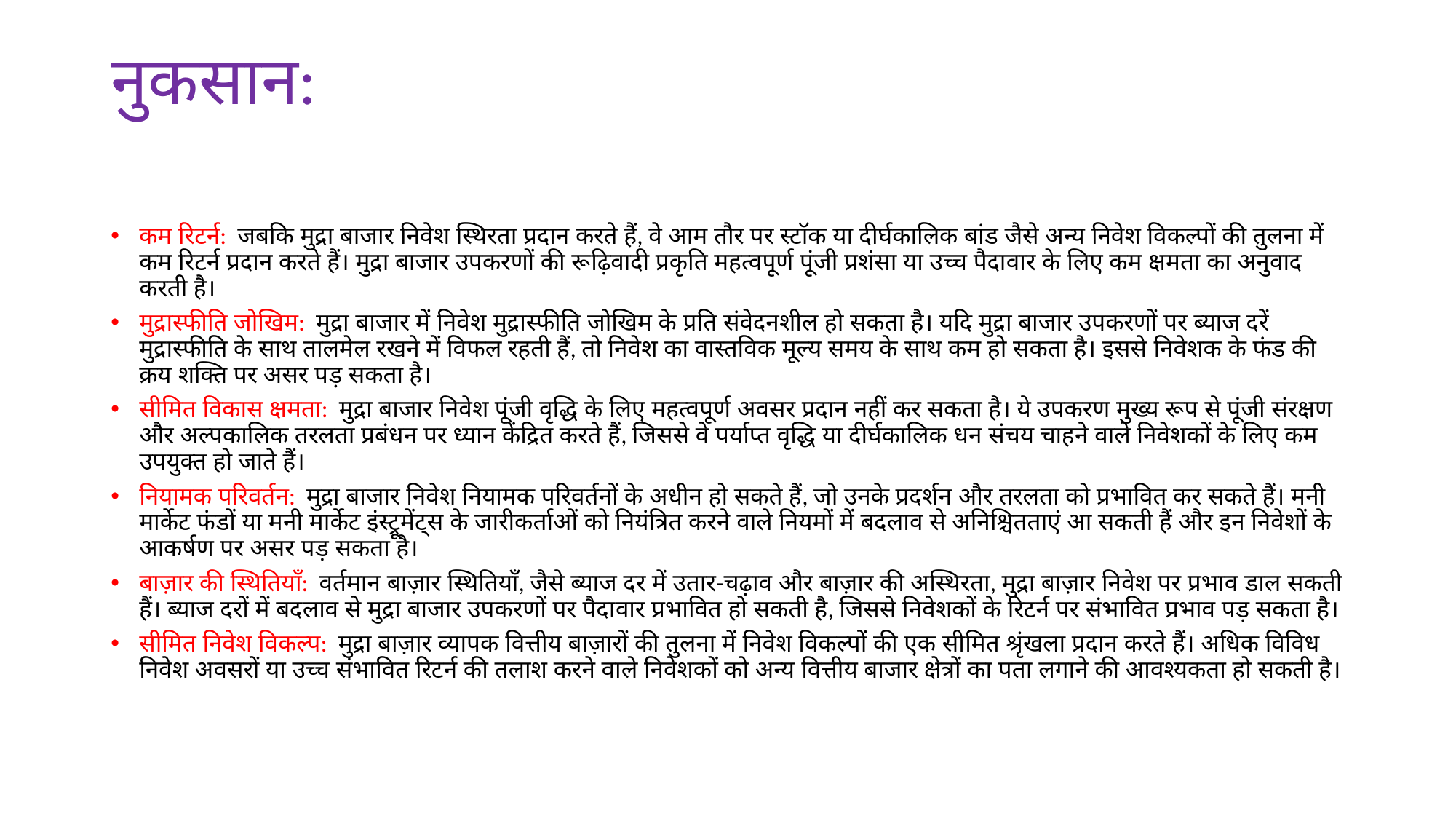

# नुकसान:
कम रिटर्न:  जबकि मुद्रा बाजार निवेश स्थिरता प्रदान करते हैं, वे आम तौर पर स्टॉक या दीर्घकालिक बांड जैसे अन्य निवेश विकल्पों की तुलना में कम रिटर्न प्रदान करते हैं। मुद्रा बाजार उपकरणों की रूढ़िवादी प्रकृति महत्वपूर्ण पूंजी प्रशंसा या उच्च पैदावार के लिए कम क्षमता का अनुवाद करती है।
मुद्रास्फीति जोखिम:  मुद्रा बाजार में निवेश मुद्रास्फीति जोखिम के प्रति संवेदनशील हो सकता है। यदि मुद्रा बाजार उपकरणों पर ब्याज दरें मुद्रास्फीति के साथ तालमेल रखने में विफल रहती हैं, तो निवेश का वास्तविक मूल्य समय के साथ कम हो सकता है। इससे निवेशक के फंड की क्रय शक्ति पर असर पड़ सकता है।
सीमित विकास क्षमता:  मुद्रा बाजार निवेश पूंजी वृद्धि के लिए महत्वपूर्ण अवसर प्रदान नहीं कर सकता है। ये उपकरण मुख्य रूप से पूंजी संरक्षण और अल्पकालिक तरलता प्रबंधन पर ध्यान केंद्रित करते हैं, जिससे वे पर्याप्त वृद्धि या दीर्घकालिक धन संचय चाहने वाले निवेशकों के लिए कम उपयुक्त हो जाते हैं।
नियामक परिवर्तन:  मुद्रा बाजार निवेश नियामक परिवर्तनों के अधीन हो सकते हैं, जो उनके प्रदर्शन और तरलता को प्रभावित कर सकते हैं। मनी मार्केट फंडों या मनी मार्केट इंस्ट्रूमेंट्स के जारीकर्ताओं को नियंत्रित करने वाले नियमों में बदलाव से अनिश्चितताएं आ सकती हैं और इन निवेशों के आकर्षण पर असर पड़ सकता है।
बाज़ार की स्थितियाँ:  वर्तमान बाज़ार स्थितियाँ, जैसे ब्याज दर में उतार-चढ़ाव और बाज़ार की अस्थिरता, मुद्रा बाज़ार निवेश पर प्रभाव डाल सकती हैं। ब्याज दरों में बदलाव से मुद्रा बाजार उपकरणों पर पैदावार प्रभावित हो सकती है, जिससे निवेशकों के रिटर्न पर संभावित प्रभाव पड़ सकता है।
सीमित निवेश विकल्प:  मुद्रा बाज़ार व्यापक वित्तीय बाज़ारों की तुलना में निवेश विकल्पों की एक सीमित श्रृंखला प्रदान करते हैं। अधिक विविध निवेश अवसरों या उच्च संभावित रिटर्न की तलाश करने वाले निवेशकों को अन्य वित्तीय बाजार क्षेत्रों का पता लगाने की आवश्यकता हो सकती है।